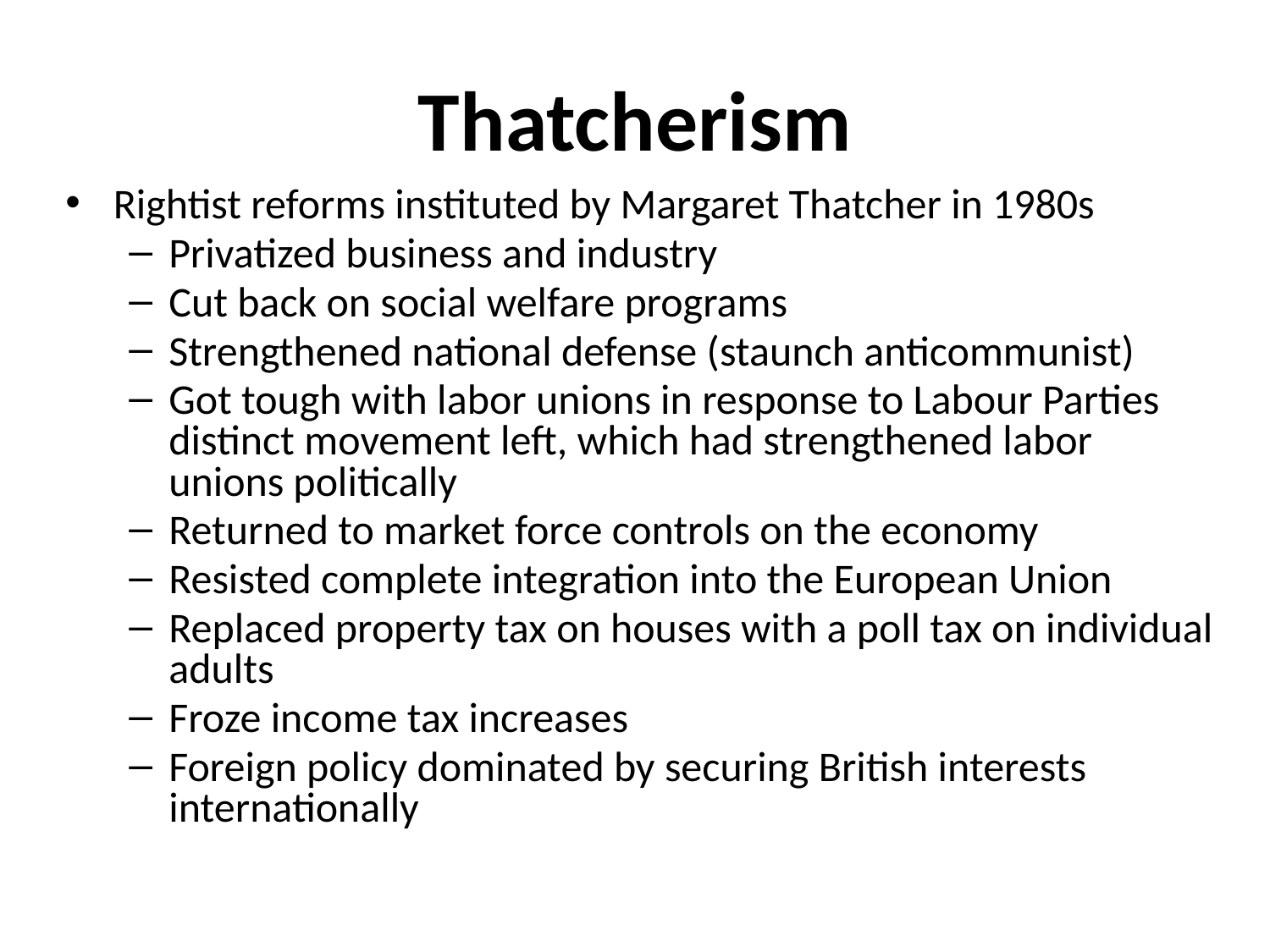

# Thatcherism
Rightist reforms instituted by Margaret Thatcher in 1980s
Privatized business and industry
Cut back on social welfare programs
Strengthened national defense (staunch anticommunist)
Got tough with labor unions in response to Labour Parties distinct movement left, which had strengthened labor unions politically
Returned to market force controls on the economy
Resisted complete integration into the European Union
Replaced property tax on houses with a poll tax on individual adults
Froze income tax increases
Foreign policy dominated by securing British interests internationally